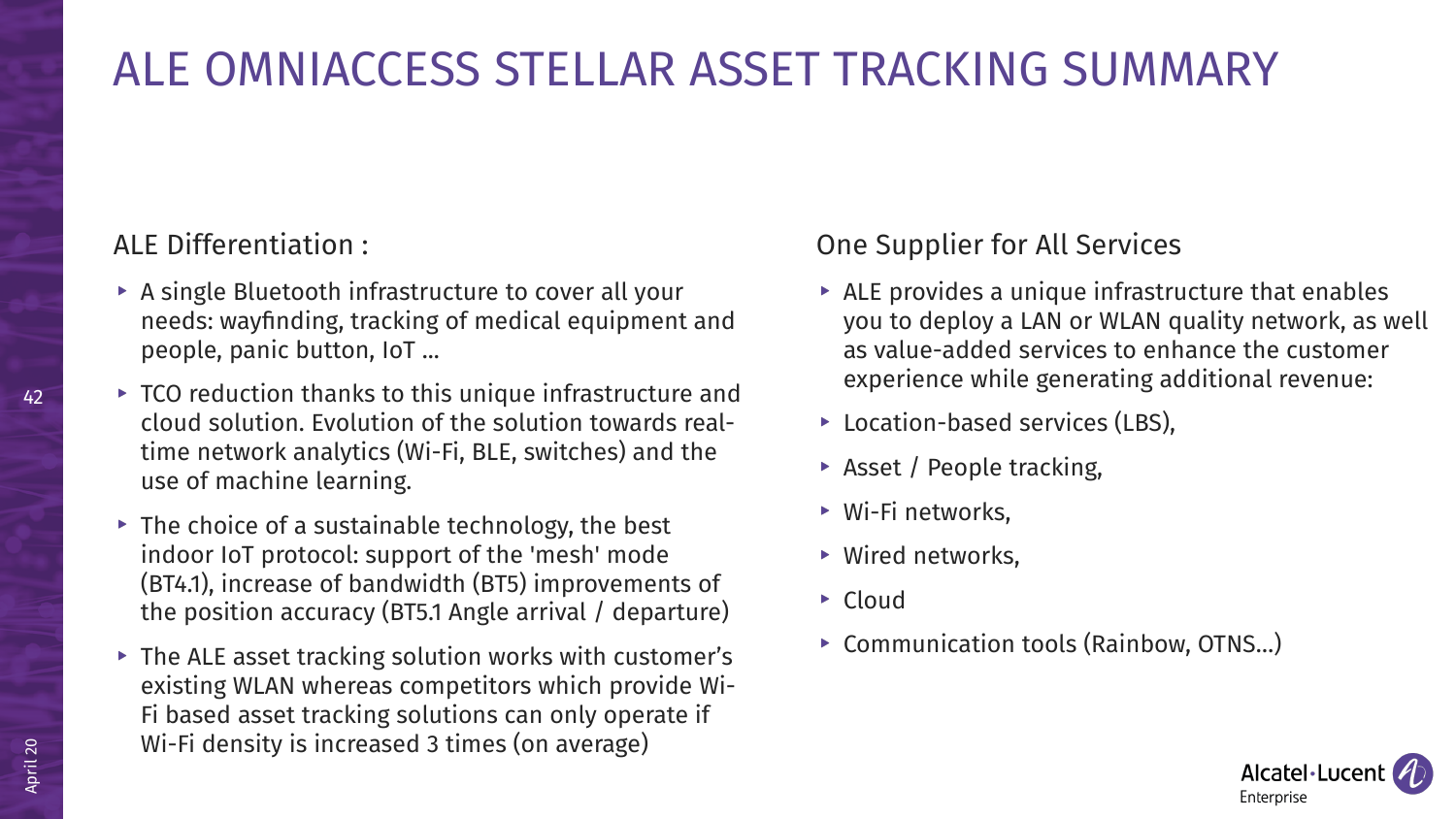

ALE omniaccess stellar asset tracking summary
One Supplier for All Services
ALE provides a unique infrastructure that enables you to deploy a LAN or WLAN quality network, as well as value-added services to enhance the customer experience while generating additional revenue:
Location-based services (LBS),
Asset / People tracking,
Wi-Fi networks,
Wired networks,
Cloud
Communication tools (Rainbow, OTNS…)

ALE Differentiation :
A single Bluetooth infrastructure to cover all your needs: wayfinding, tracking of medical equipment and people, panic button, IoT ...
TCO reduction thanks to this unique infrastructure and cloud solution. Evolution of the solution towards real-time network analytics (Wi-Fi, BLE, switches) and the use of machine learning.
The choice of a sustainable technology, the best indoor IoT protocol: support of the 'mesh' mode (BT4.1), increase of bandwidth (BT5) improvements of the position accuracy (BT5.1 Angle arrival / departure)
The ALE asset tracking solution works with customer’s existing WLAN whereas competitors which provide Wi-Fi based asset tracking solutions can only operate if Wi-Fi density is increased 3 times (on average)